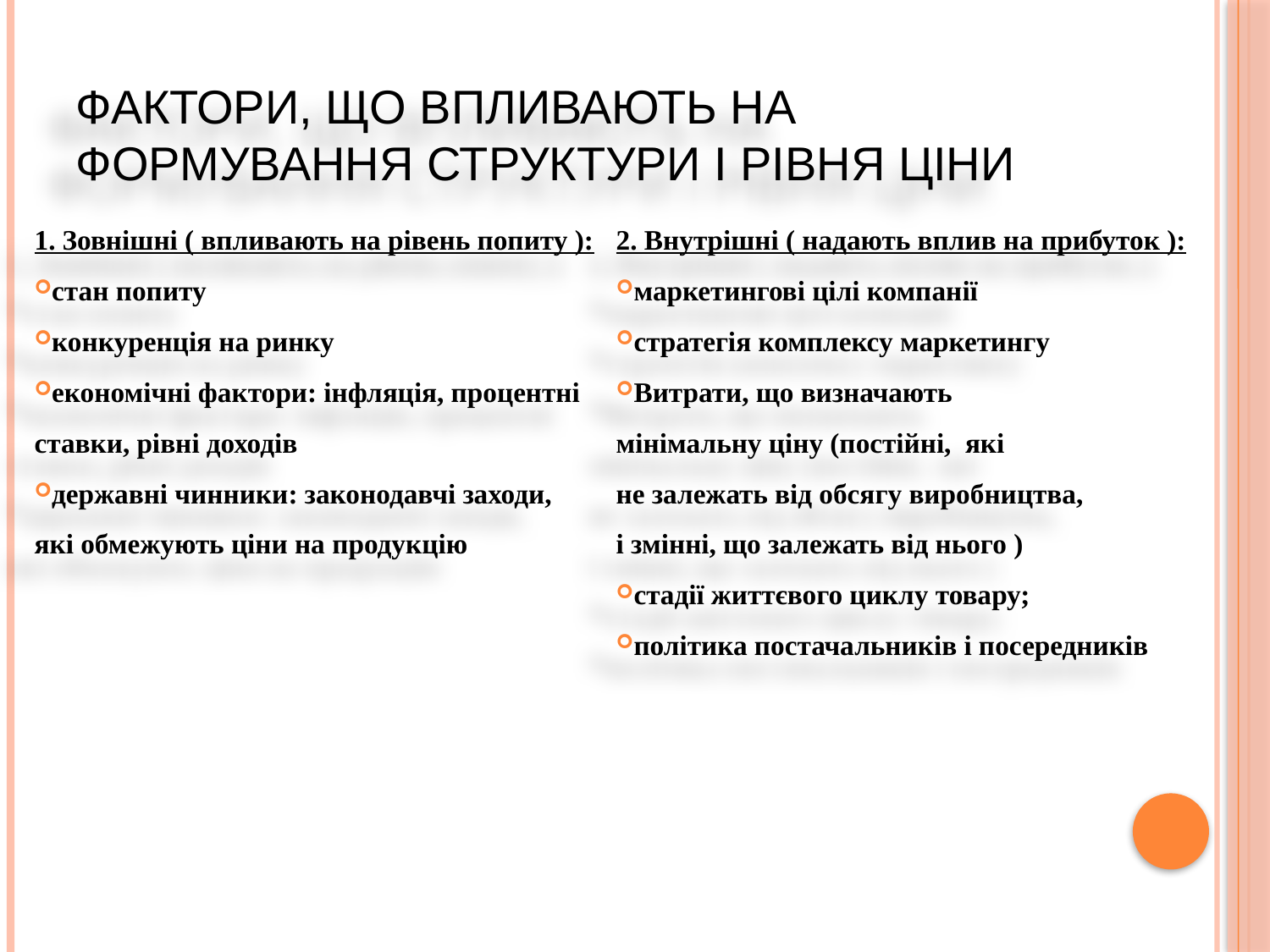

# Фактори, що впливають на формування структури і рівня ціни
1. Зовнішні ( впливають на рівень попиту ):
стан попиту
конкуренція на ринку
економічні фактори: інфляція, процентні
ставки, рівні доходів
державні чинники: законодавчі заходи,
які обмежують ціни на продукцію

2. Внутрішні ( надають вплив на прибуток ):
маркетингові цілі компанії
стратегія комплексу маркетингу
Витрати, що визначають
мінімальну ціну (постійні,  які не залежать від обсягу виробництва, і змінні, що залежать від нього )
стадії життєвого циклу товару;
політика постачальників і посередників